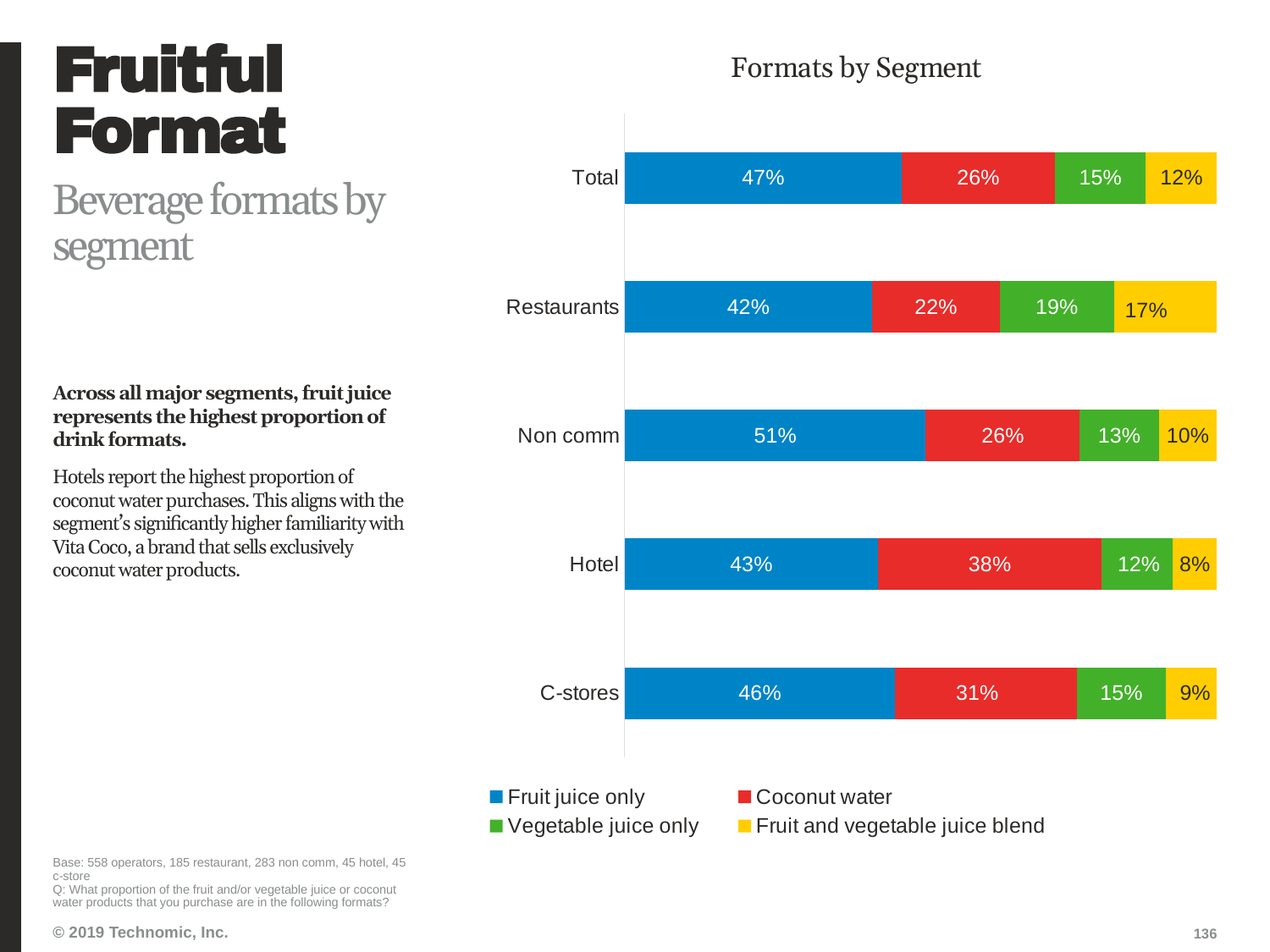

# Fruitful Format

### Chart: Formats by Segment

| Category | Fruit juice only | Coconut water | Vegetable juice only | Fruit and vegetable juice blend |
|---|---|---|---|---|
| Total | 0.467 | 0.258 | 0.153 | 0.12 |
| Restaurants | 0.418 | 0.215 | 0.193 | 0.174 |
| Non comm | 0.507 | 0.259 | 0.133 | 0.098 |
| Hotel | 0.428 | 0.378 | 0.12 | 0.075 |
| C-stores | 0.457 | 0.306 | 0.151 | 0.086 |
Beverage formats by segment
Across all major segments, fruit juice represents the highest proportion of drink formats.
Hotels report the highest proportion of coconut water purchases. This aligns with the segment’s significantly higher familiarity with Vita Coco, a brand that sells exclusively coconut water products.
Base: 558 operators, 185 restaurant, 283 non comm, 45 hotel, 45 c-store
Q: What proportion of the fruit and/or vegetable juice or coconut water products that you purchase are in the following formats?
136